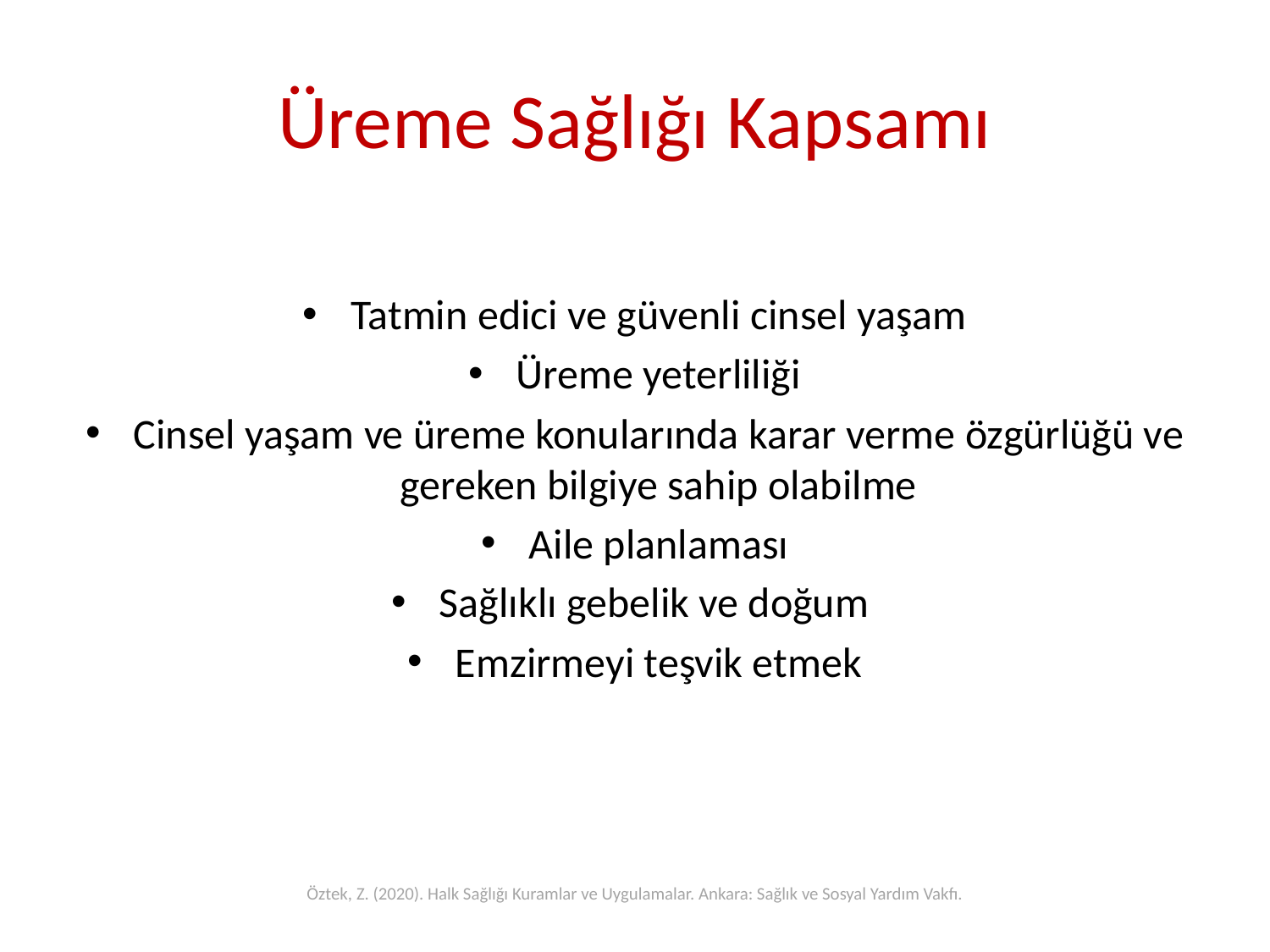

# Üreme Sağlığı Kapsamı

Tatmin edici ve güvenli cinsel yaşam
Üreme yeterliliği
Cinsel yaşam ve üreme konularında karar verme özgürlüğü ve gereken bilgiye sahip olabilme
Aile planlaması
Sağlıklı gebelik ve doğum
Emzirmeyi teşvik etmek
Öztek, Z. (2020). Halk Sağlığı Kuramlar ve Uygulamalar. Ankara: Sağlık ve Sosyal Yardım Vakfı.